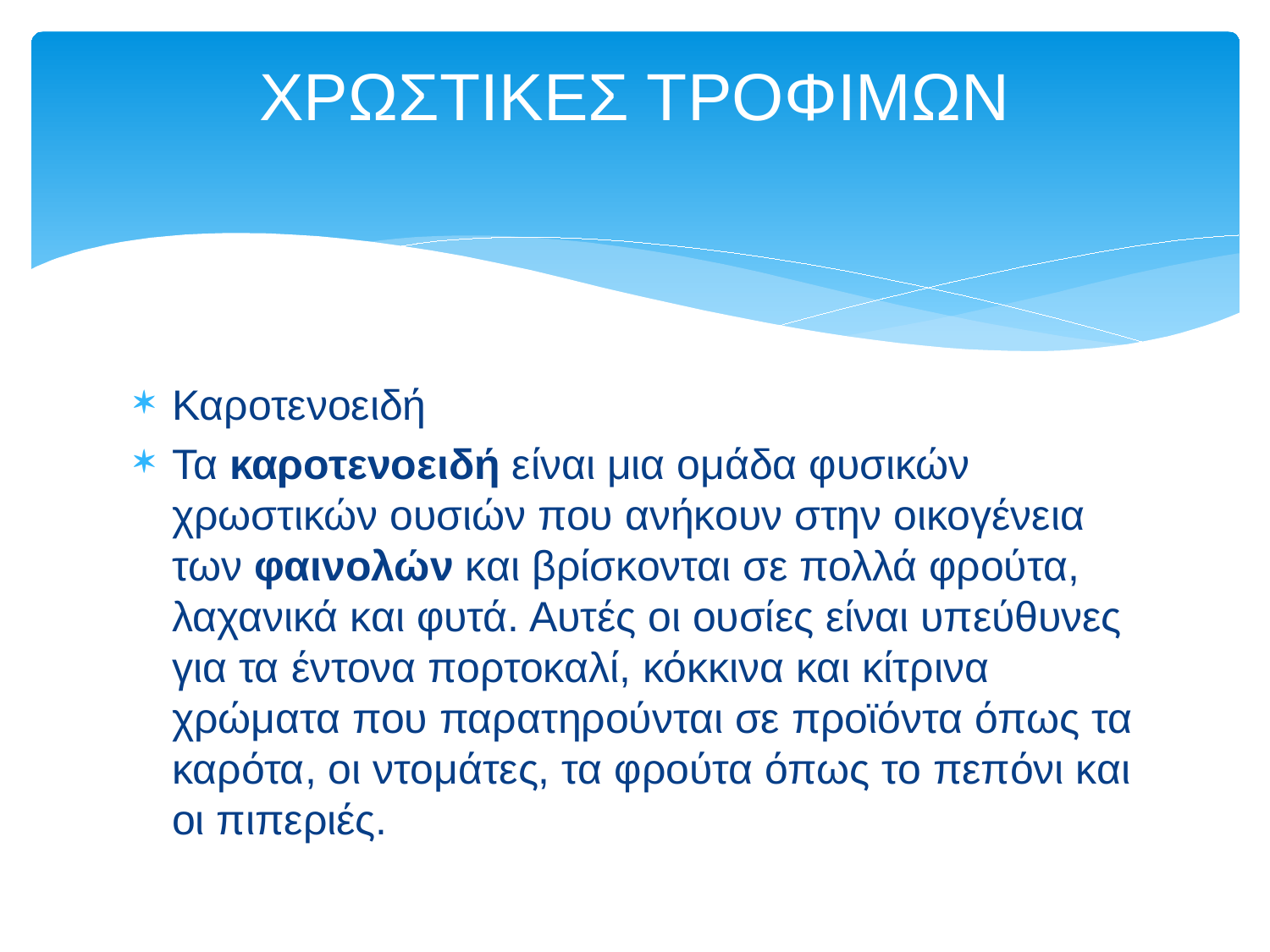

# ΧΡΩΣΤΙΚΕΣ ΤΡΟΦΙΜΩΝ
Καροτενοειδή
Τα καροτενοειδή είναι μια ομάδα φυσικών χρωστικών ουσιών που ανήκουν στην οικογένεια των φαινολών και βρίσκονται σε πολλά φρούτα, λαχανικά και φυτά. Αυτές οι ουσίες είναι υπεύθυνες για τα έντονα πορτοκαλί, κόκκινα και κίτρινα χρώματα που παρατηρούνται σε προϊόντα όπως τα καρότα, οι ντομάτες, τα φρούτα όπως το πεπόνι και οι πιπεριές.